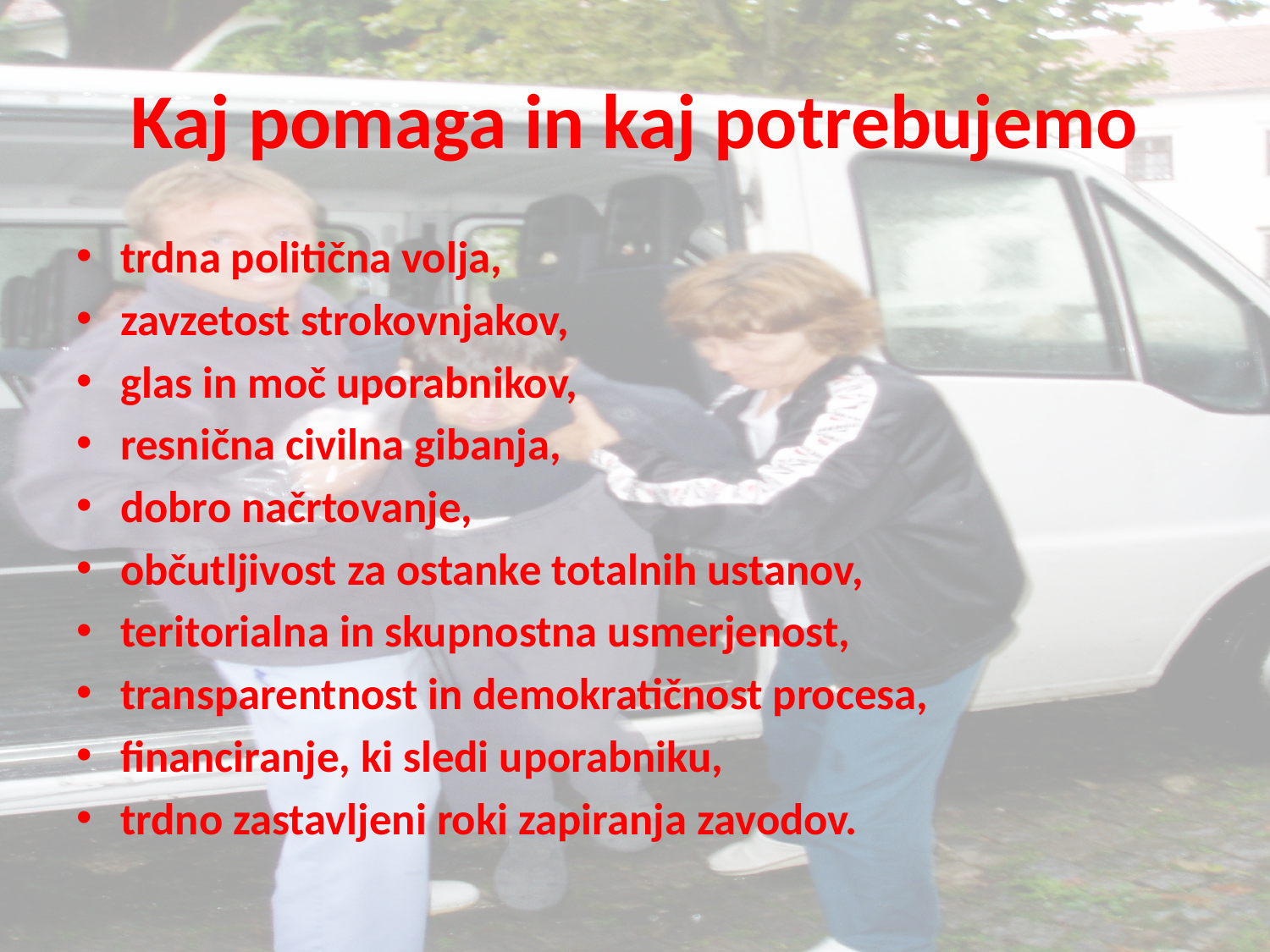

# Kaj pomaga in kaj potrebujemo
trdna politična volja,
zavzetost strokovnjakov,
glas in moč uporabnikov,
resnična civilna gibanja,
dobro načrtovanje,
občutljivost za ostanke totalnih ustanov,
teritorialna in skupnostna usmerjenost,
transparentnost in demokratičnost procesa,
financiranje, ki sledi uporabniku,
trdno zastavljeni roki zapiranja zavodov.